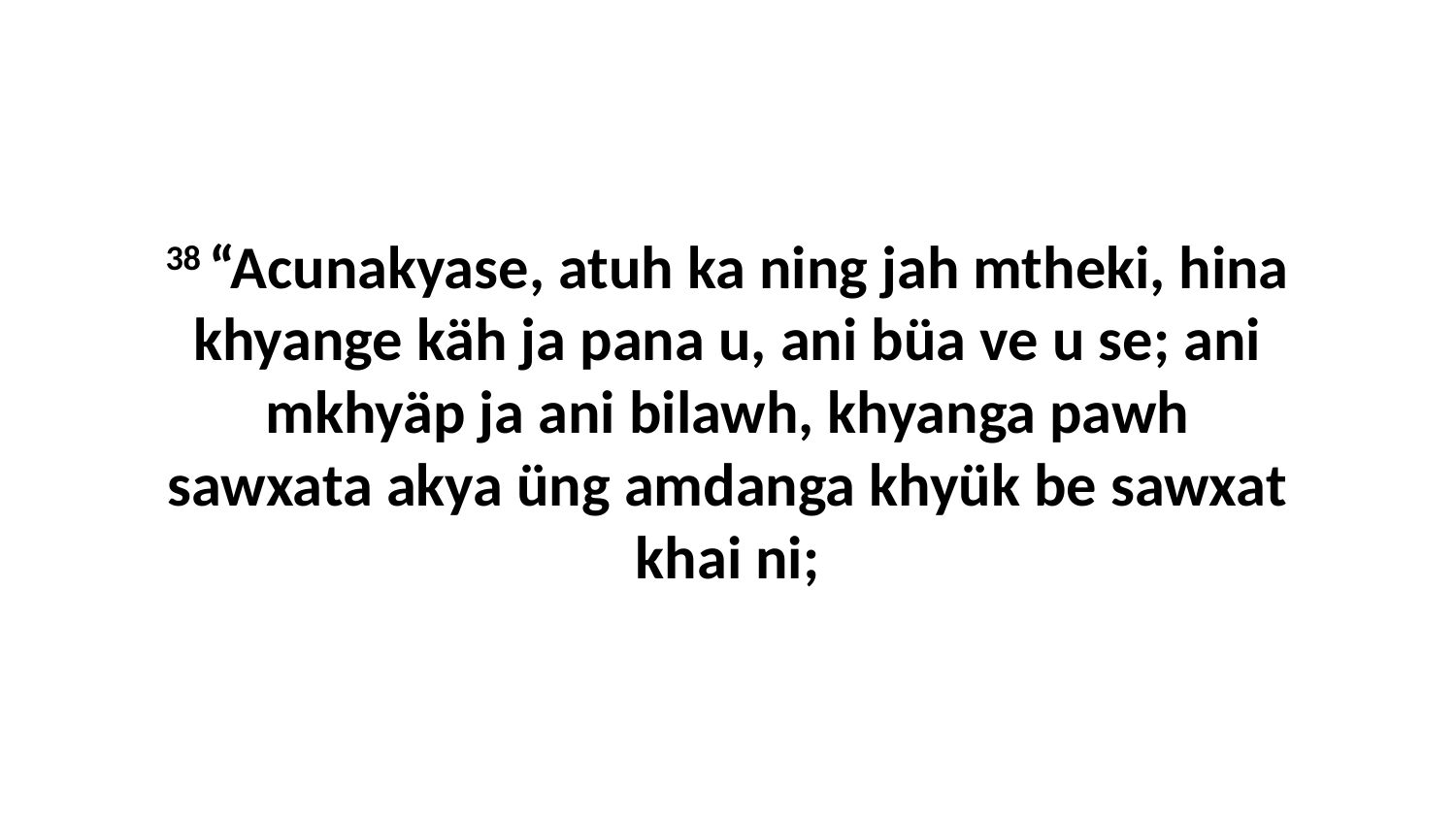

38 “Acunakyase, atuh ka ning jah mtheki, hina khyange käh ja pana u, ani büa ve u se; ani mkhyäp ja ani bilawh, khyanga pawh sawxata akya üng amdanga khyük be sawxat khai ni;